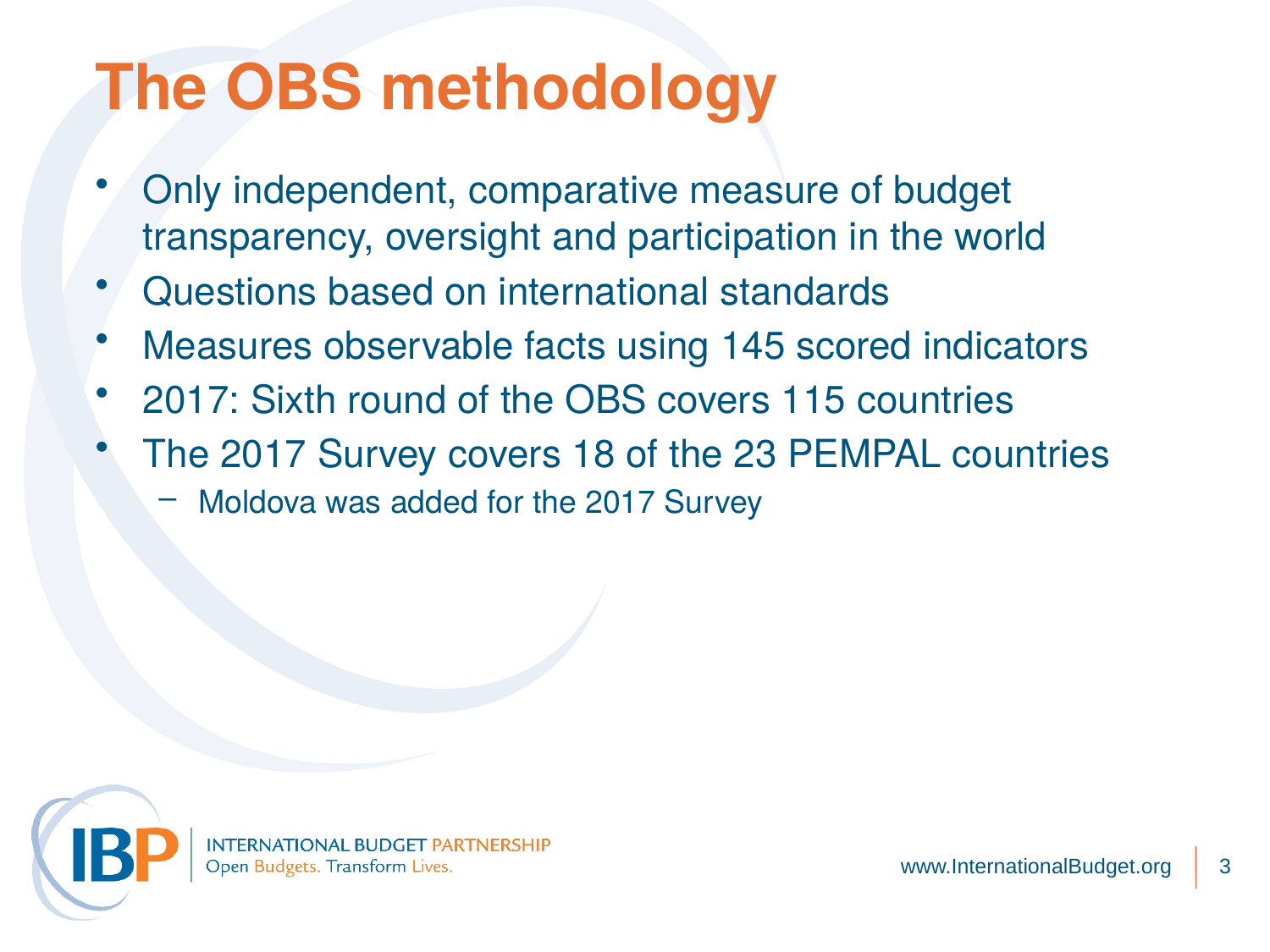

# The OBS methodology
Only independent, comparative measure of budget transparency, oversight and participation in the world
Questions based on international standards
Measures observable facts using 145 scored indicators
2017: Sixth round of the OBS covers 115 countries
The 2017 Survey covers 18 of the 23 PEMPAL countries
Moldova was added for the 2017 Survey

www.InternationalBudget.org
3